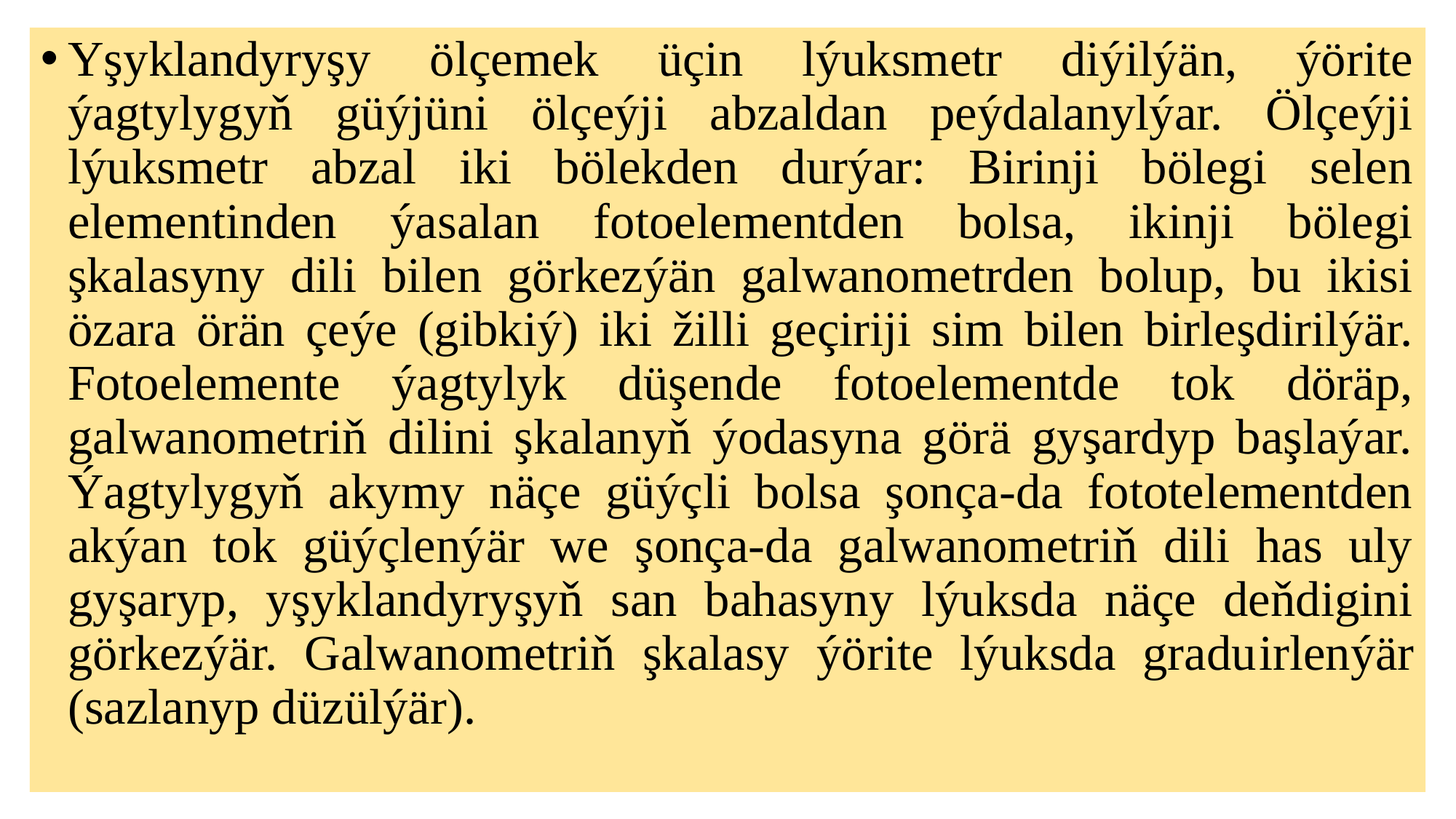

Yşyklandyryşy ölçemek üçin lýuksmetr diýilýän, ýörite ýagtylygyň güýjüni ölçeýji abzaldan peýdalanylýar. Ölçeýji lýuksmetr abzal iki bölekden durýar: Birinji bölegi selen elementinden ýasalan fotoelementden bolsa, ikinji bölegi şkalasyny dili bilen görkezýän galwanometrden bolup, bu ikisi özara örän çeýe (gibkiý) iki žilli geçiriji sim bilen birleşdirilýär. Fotoelemente ýagtylyk düşende fotoelementde tok döräp, galwanometriň dilini şkalanyň ýodasyna görä gyşardyp başlaýar. Ýagtylygyň akymy näçe güýçli bolsa şonça-da fototelementden akýan tok güýçlenýär we şonça-da galwanometriň dili has uly gyşaryp, yşyklandyryşyň san bahasyny lýuksda näçe deňdigini görkezýär. Galwanometriň şkalasy ýörite lýuksda graduirlenýär (sazlanyp düzülýär).